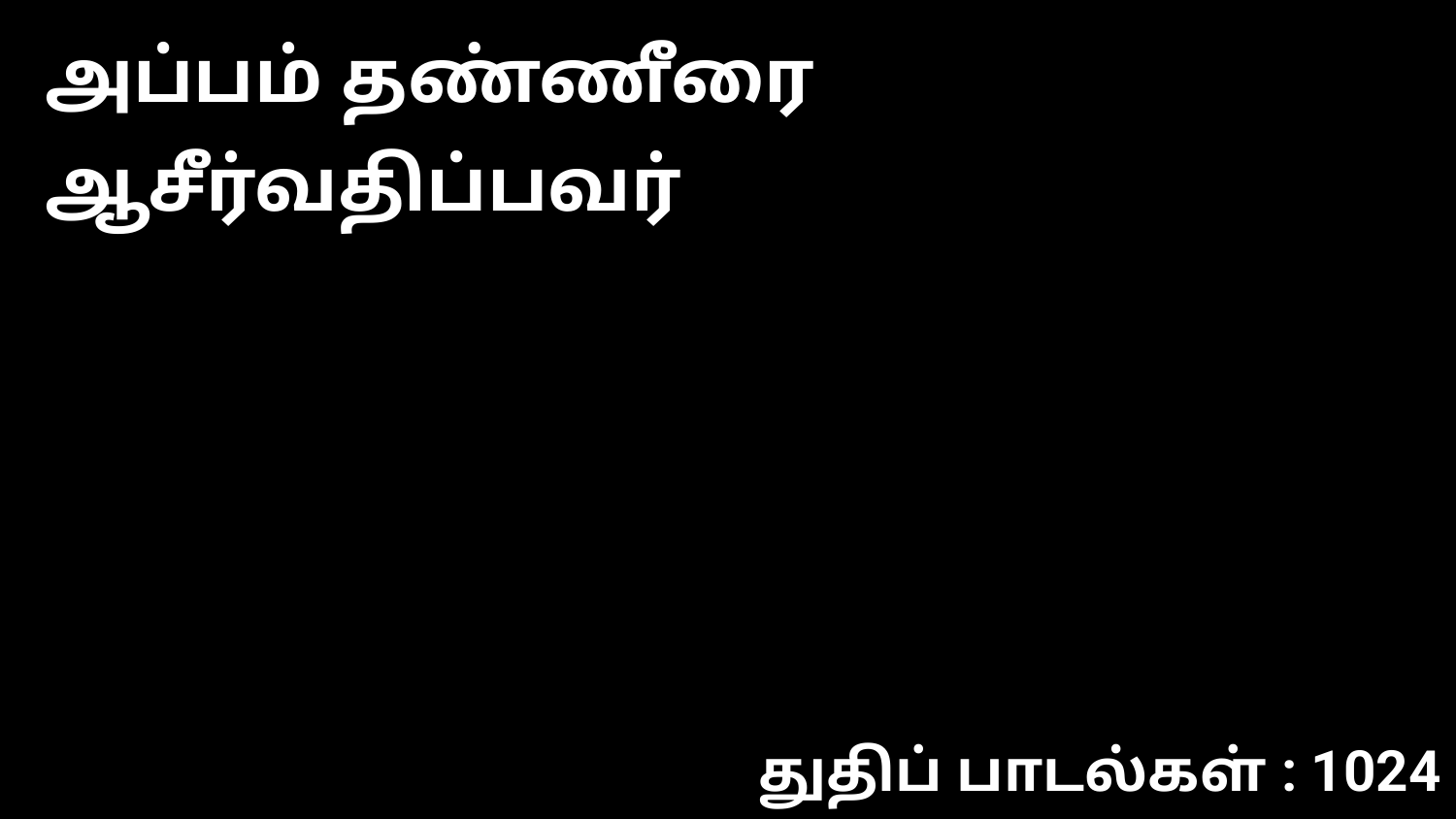

அப்பம் தண்ணீரை ஆசீர்வதிப்பவர்
துதிப் பாடல்கள் : 1024